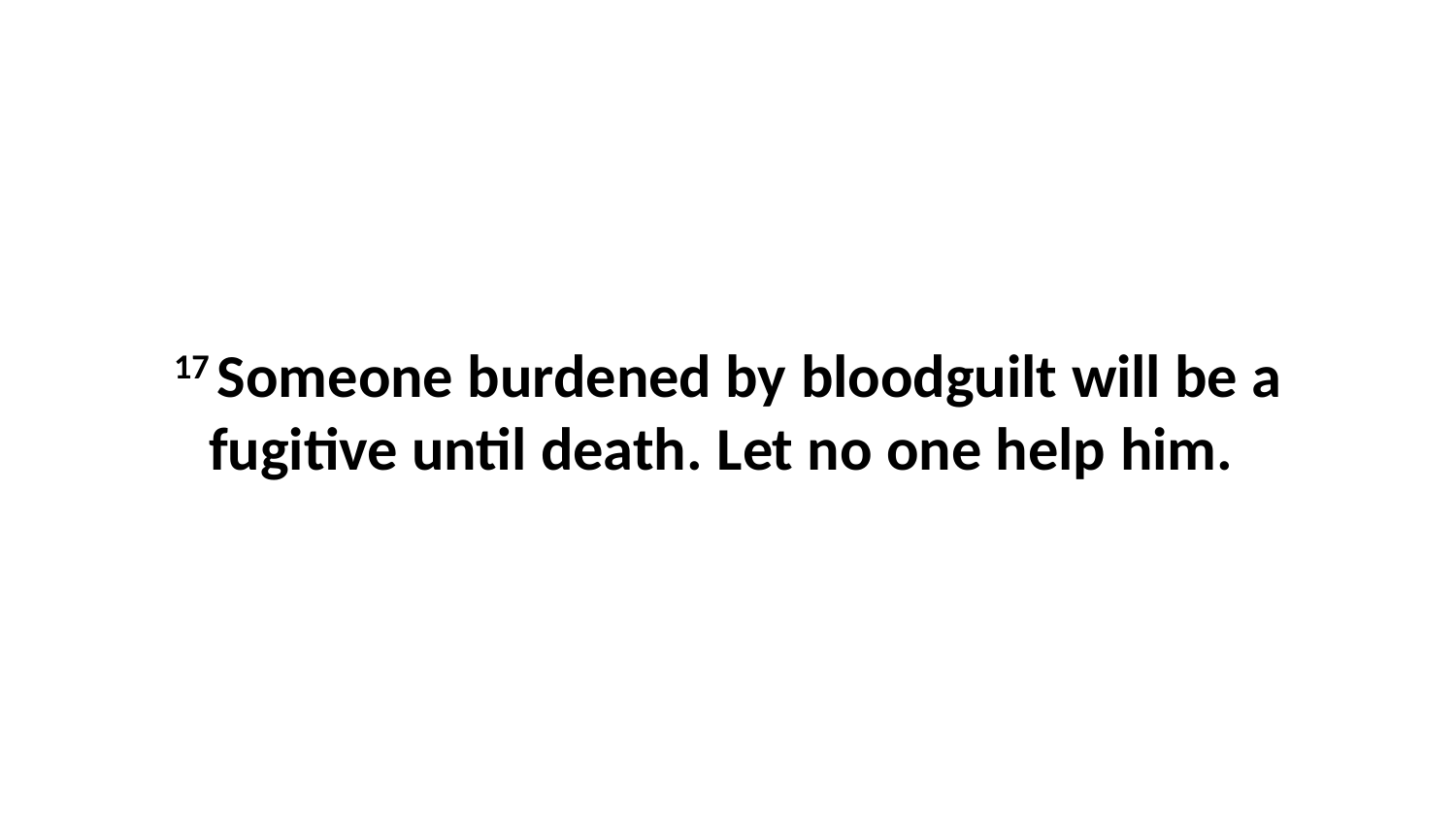

17 Someone burdened by bloodguilt will be a fugitive until death. Let no one help him.